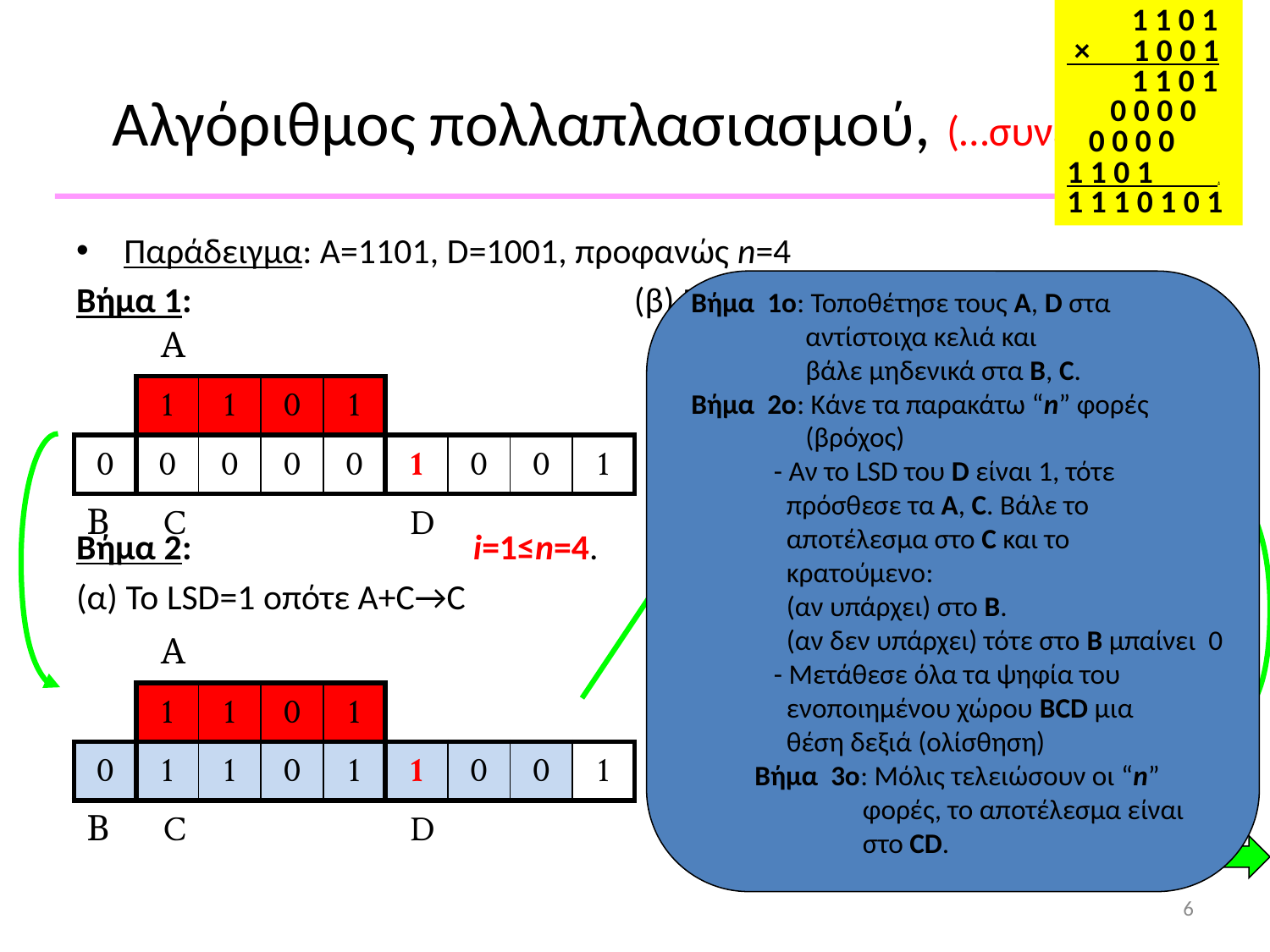

1 1 0 1
 ×      1 0 0 1
         1 1 0 1
      0 0 0 0
   0 0 0 0
1 1 0 1         .
1 1 1 0 1 0 1
# Αλγόριθμος πολλαπλασιασμού, (…συνέχεια)

Παράδειγμα: Α=1101, D=1001, προφανώς n=4
Βήμα 1:                                                       (β) Μετάθεση όλων των ψηφίων του
                                                                                          BCD κατά μια θέση δεξιά

Βήμα 2:                                   i=1≤n=4.                                                 i=2≤n=4.
(α) Το LSD=1 οπότε Α+C→C                        (α) Το LSD=0 οπότε δεν αλλάζει τίποτα

Βήμα  1o: Τοποθέτησε τους A, D στα
                  αντίστοιχα κελιά και
                  βάλε μηδενικά στα B, C.
Βήμα  2ο: Κάνε τα παρακάτω “n” φορές
                  (βρόχος)
   - Αν το LSD του D είναι 1, τότε
     πρόσθεσε τα Α, C. Βάλε το
     αποτέλεσμα στο C και το
     κρατούμενο:
     (αν υπάρχει) στο B.
     (αν δεν υπάρχει) τότε στο B μπαίνει  0
   - Μετάθεσε όλα τα ψηφία του
     ενοποιημένου χώρου BCD μια
     θέση δεξιά (ολίσθηση)
Βήμα  3ο: Μόλις τελειώσουν οι “n”
                 φορές, το αποτέλεσμα είναι
                 στο CD.
|  | Α |  |  |  |  |  |  |  |
| --- | --- | --- | --- | --- | --- | --- | --- | --- |
|  | 1 | 1 | 0 | 1 |  |  |  |  |
| 0 | 0 | 0 | 0 | 0 | 1 | 0 | 0 | 1 |
| Β | C |  |  |  | D |  |  |  |
|  | Α |  |  |  |  |  |  |  |
| --- | --- | --- | --- | --- | --- | --- | --- | --- |
|  | 1 | 1 | 0 | 1 |  |  |  |  |
| 0 | 0 | 1 | 1 | 0 | 1 | 1 | 0 | 0 |
| Β | C |  |  |  | D |  |  |  |

|  | Α |  |  |  |  |  |  |  |
| --- | --- | --- | --- | --- | --- | --- | --- | --- |
|  | 1 | 1 | 0 | 1 |  |  |  |  |
| 0 | 1 | 1 | 0 | 1 | 1 | 0 | 0 | 1 |
| Β | C |  |  |  | D |  |  |  |
|  | Α |  |  |  |  |  |  |  |
| --- | --- | --- | --- | --- | --- | --- | --- | --- |
|  | 1 | 1 | 0 | 1 |  |  |  |  |
| 0 | 0 | 1 | 1 | 0 | 1 | 1 | 0 | 0 |
| Β | C |  |  |  | D |  |  |  |

6